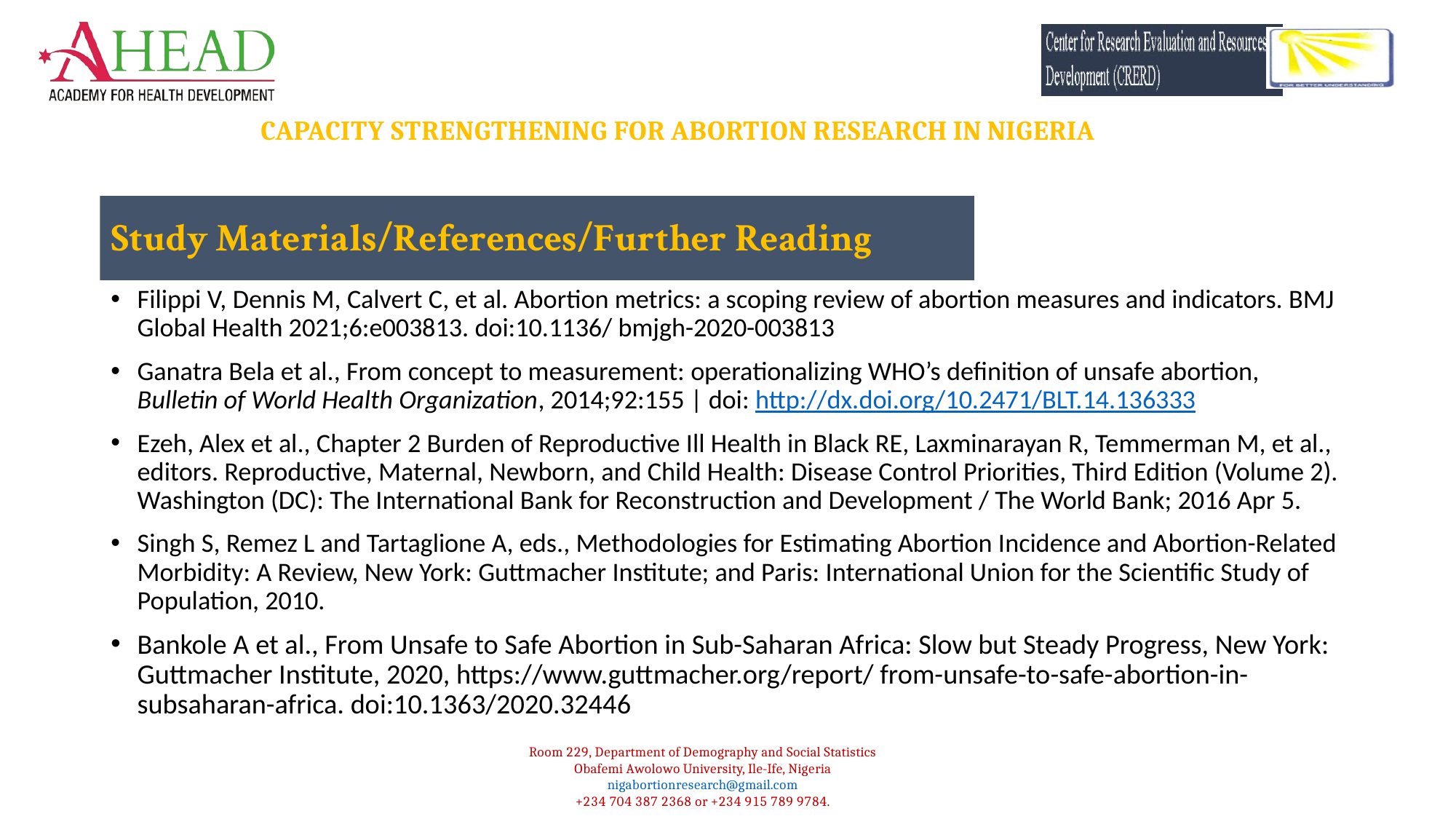

Study Materials/References/Further Reading
Filippi V, Dennis M, Calvert C, et al. Abortion metrics: a scoping review of abortion measures and indicators. BMJ Global Health 2021;6:e003813. doi:10.1136/ bmjgh-2020-003813
Ganatra Bela et al., From concept to measurement: operationalizing WHO’s definition of unsafe abortion, Bulletin of World Health Organization, 2014;92:155 | doi: http://dx.doi.org/10.2471/BLT.14.136333
Ezeh, Alex et al., Chapter 2 Burden of Reproductive Ill Health in Black RE, Laxminarayan R, Temmerman M, et al., editors. Reproductive, Maternal, Newborn, and Child Health: Disease Control Priorities, Third Edition (Volume 2). Washington (DC): The International Bank for Reconstruction and Development / The World Bank; 2016 Apr 5.
Singh S, Remez L and Tartaglione A, eds., Methodologies for Estimating Abortion Incidence and Abortion-Related Morbidity: A Review, New York: Guttmacher Institute; and Paris: International Union for the Scientific Study of Population, 2010.
Bankole A et al., From Unsafe to Safe Abortion in Sub-Saharan Africa: Slow but Steady Progress, New York: Guttmacher Institute, 2020, https://www.guttmacher.org/report/ from-unsafe-to-safe-abortion-in-subsaharan-africa. doi:10.1363/2020.32446